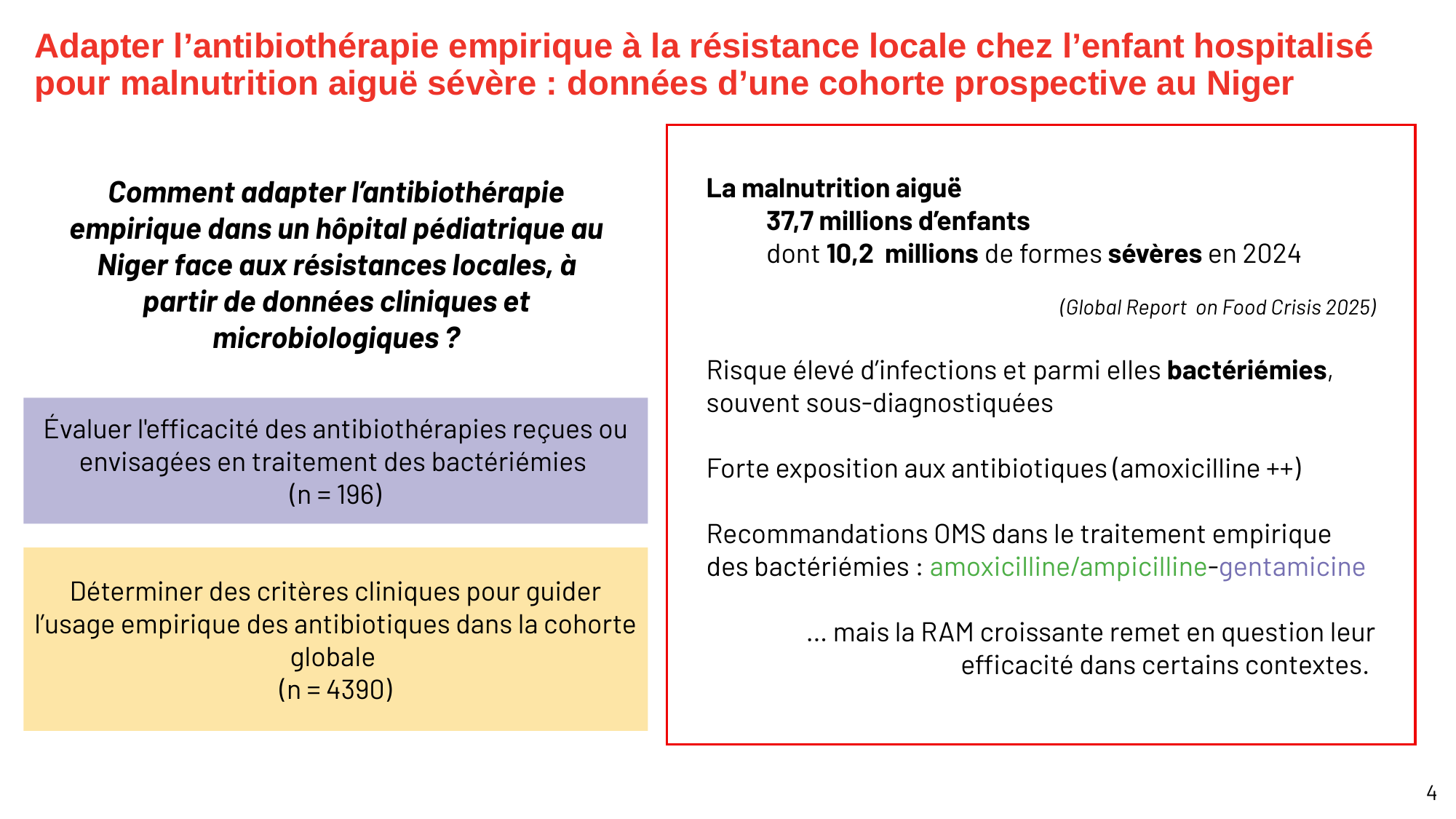

Adapter l’antibiothérapie empirique à la résistance locale chez l’enfant hospitalisé pour malnutrition aiguë sévère : données d’une cohorte prospective au Niger

La malnutrition aiguë
 37,7 millions d’enfants
 dont 10,2  millions de formes sévères en 2024

(Global Report  on Food Crisis 2025)

Risque élevé d’infections et parmi elles bactériémies, souvent sous-diagnostiquées

Forte exposition aux antibiotiques (amoxicilline ++)

Recommandations OMS dans le traitement empirique des bactériémies : amoxicilline/ampicilline-gentamicine

… mais la RAM croissante remet en question leur efficacité dans certains contextes.
Comment adapter l’antibiothérapie empirique dans un hôpital pédiatrique au Niger face aux résistances locales, à partir de données cliniques et microbiologiques ?
Évaluer l'efficacité des antibiothérapies reçues ou envisagées en traitement des bactériémies
(n = 196)
Déterminer des critères cliniques pour guider l’usage empirique des antibiotiques dans la cohorte globale
(n = 4390)
4